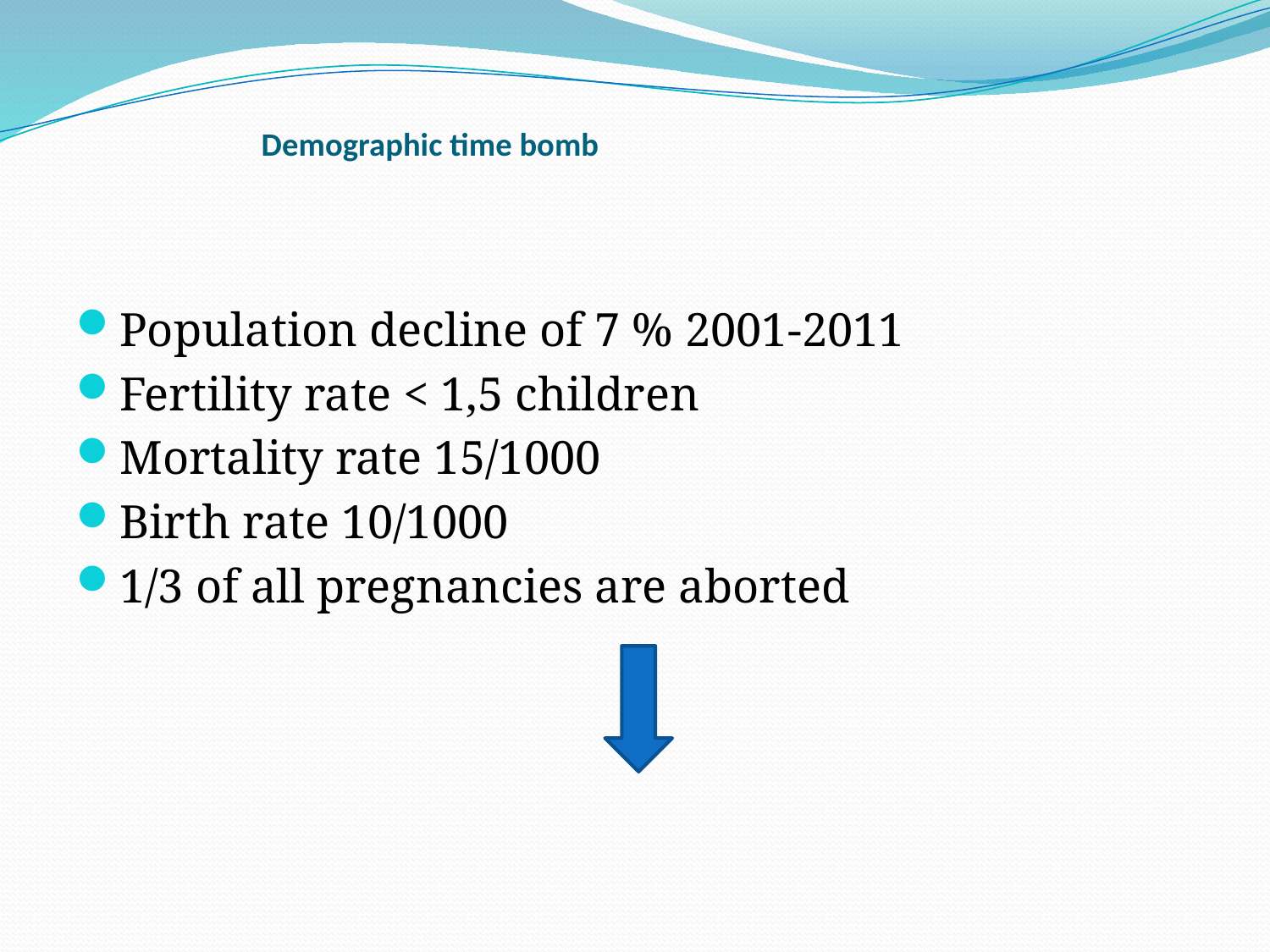

# Demographic time bomb

Population decline of 7 % 2001-2011
Fertility rate < 1,5 children
Mortality rate 15/1000
Birth rate 10/1000
1/3 of all pregnancies are aborted